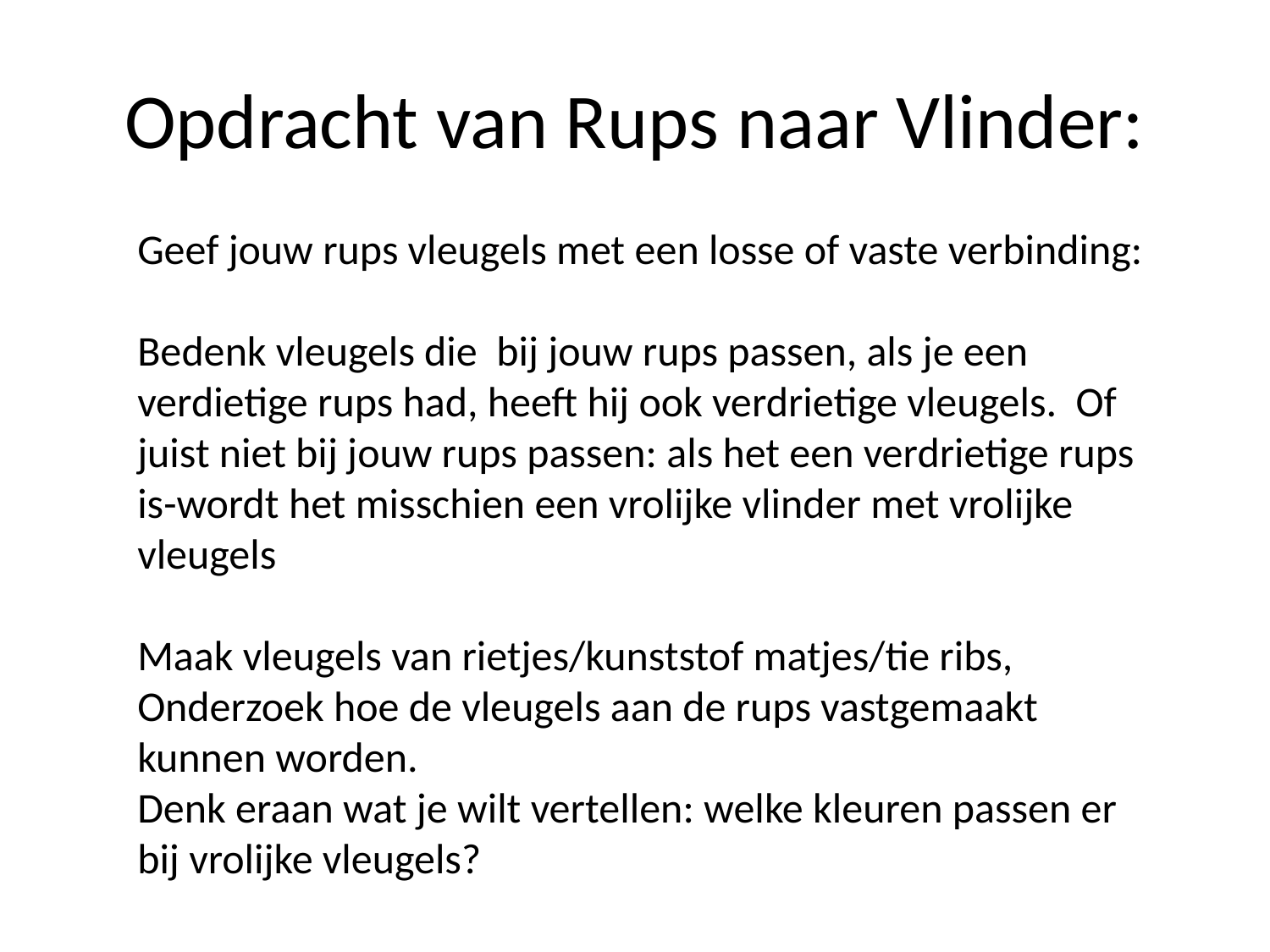

# Opdracht van Rups naar Vlinder:
Geef jouw rups vleugels met een losse of vaste verbinding:

Bedenk vleugels die  bij jouw rups passen, als je een verdietige rups had, heeft hij ook verdrietige vleugels.  Of juist niet bij jouw rups passen: als het een verdrietige rups is-wordt het misschien een vrolijke vlinder met vrolijke vleugels

Maak vleugels van rietjes/kunststof matjes/tie ribs,
Onderzoek hoe de vleugels aan de rups vastgemaakt kunnen worden.
Denk eraan wat je wilt vertellen: welke kleuren passen er bij vrolijke vleugels?